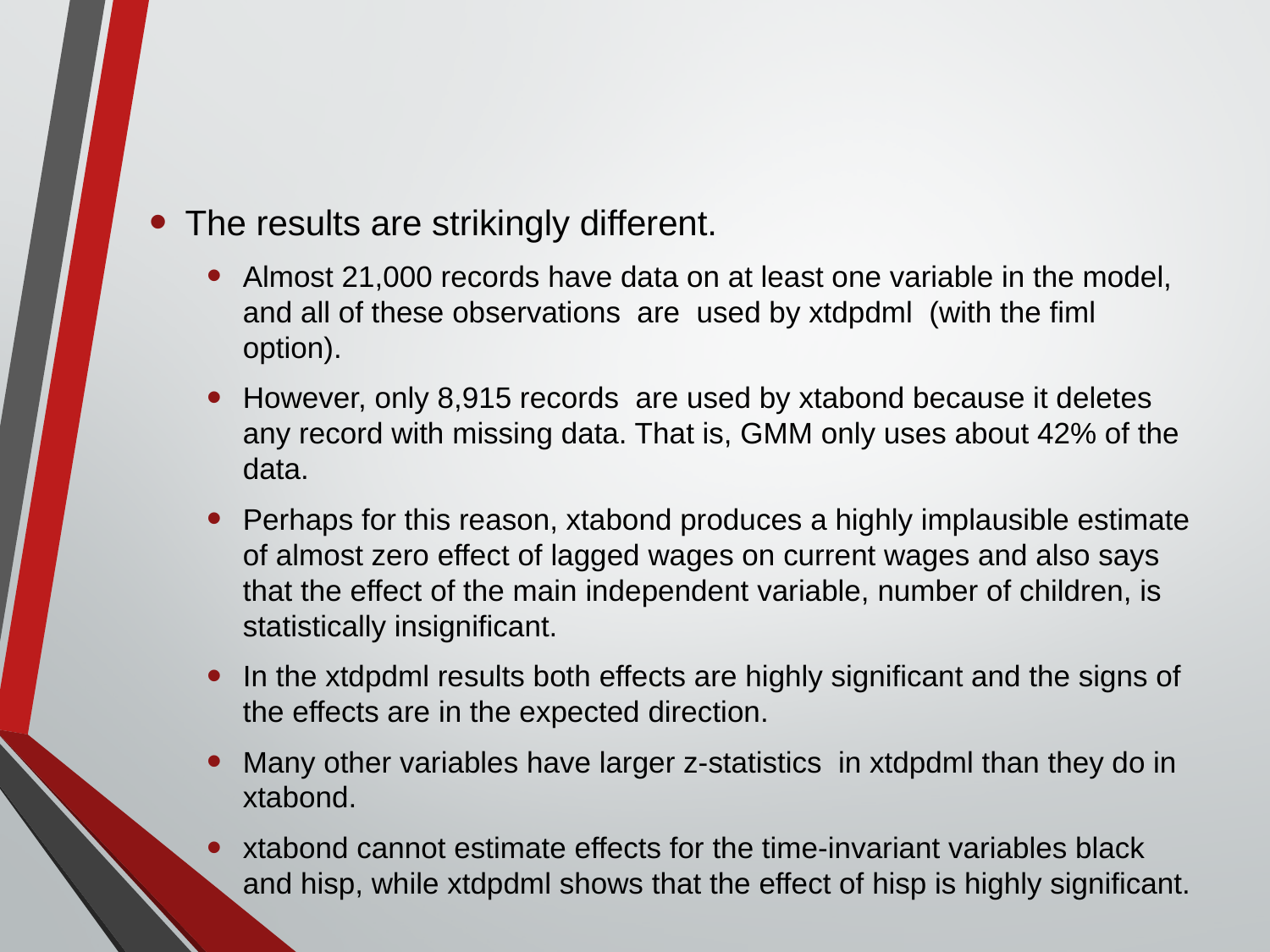

#
The results are strikingly different.
Almost 21,000 records have data on at least one variable in the model, and all of these observations  are  used by xtdpdml  (with the fiml option).
However, only 8,915 records  are used by xtabond because it deletes any record with missing data. That is, GMM only uses about 42% of the data.
Perhaps for this reason, xtabond produces a highly implausible estimate of almost zero effect of lagged wages on current wages and also says that the effect of the main independent variable, number of children, is statistically insignificant.
In the xtdpdml results both effects are highly significant and the signs of the effects are in the expected direction.
Many other variables have larger z-statistics  in xtdpdml than they do in xtabond.
xtabond cannot estimate effects for the time-invariant variables black and hisp, while xtdpdml shows that the effect of hisp is highly significant.